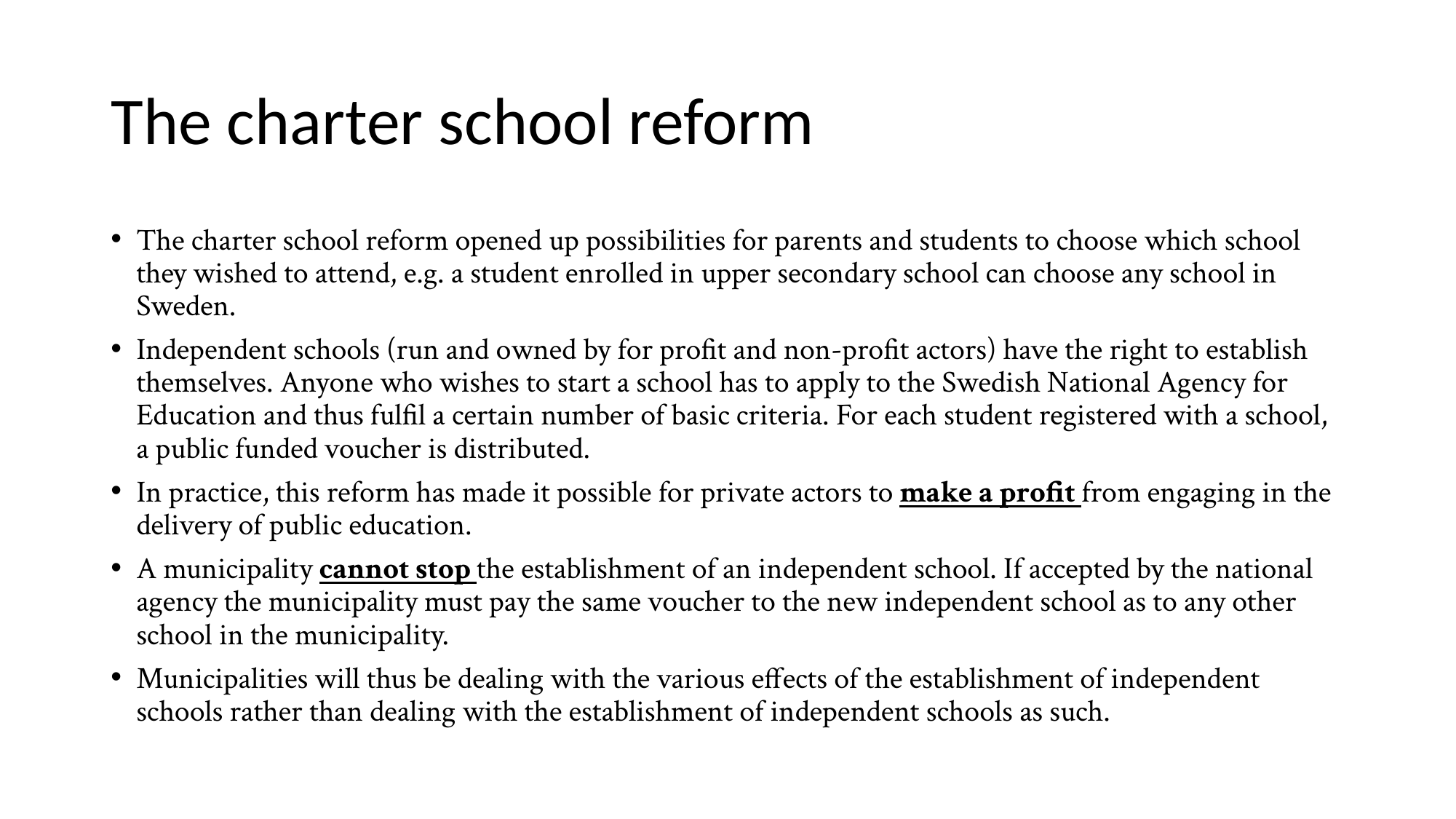

# The charter school reform
The charter school reform opened up possibilities for parents and students to choose which school they wished to attend, e.g. a student enrolled in upper secondary school can choose any school in Sweden.
Independent schools (run and owned by for profit and non-profit actors) have the right to establish themselves. Anyone who wishes to start a school has to apply to the Swedish National Agency for Education and thus fulfil a certain number of basic criteria. For each student registered with a school, a public funded voucher is distributed.
In practice, this reform has made it possible for private actors to make a profit from engaging in the delivery of public education.
A municipality cannot stop the establishment of an independent school. If accepted by the national agency the municipality must pay the same voucher to the new independent school as to any other school in the municipality.
Municipalities will thus be dealing with the various effects of the establishment of independent schools rather than dealing with the establishment of independent schools as such.